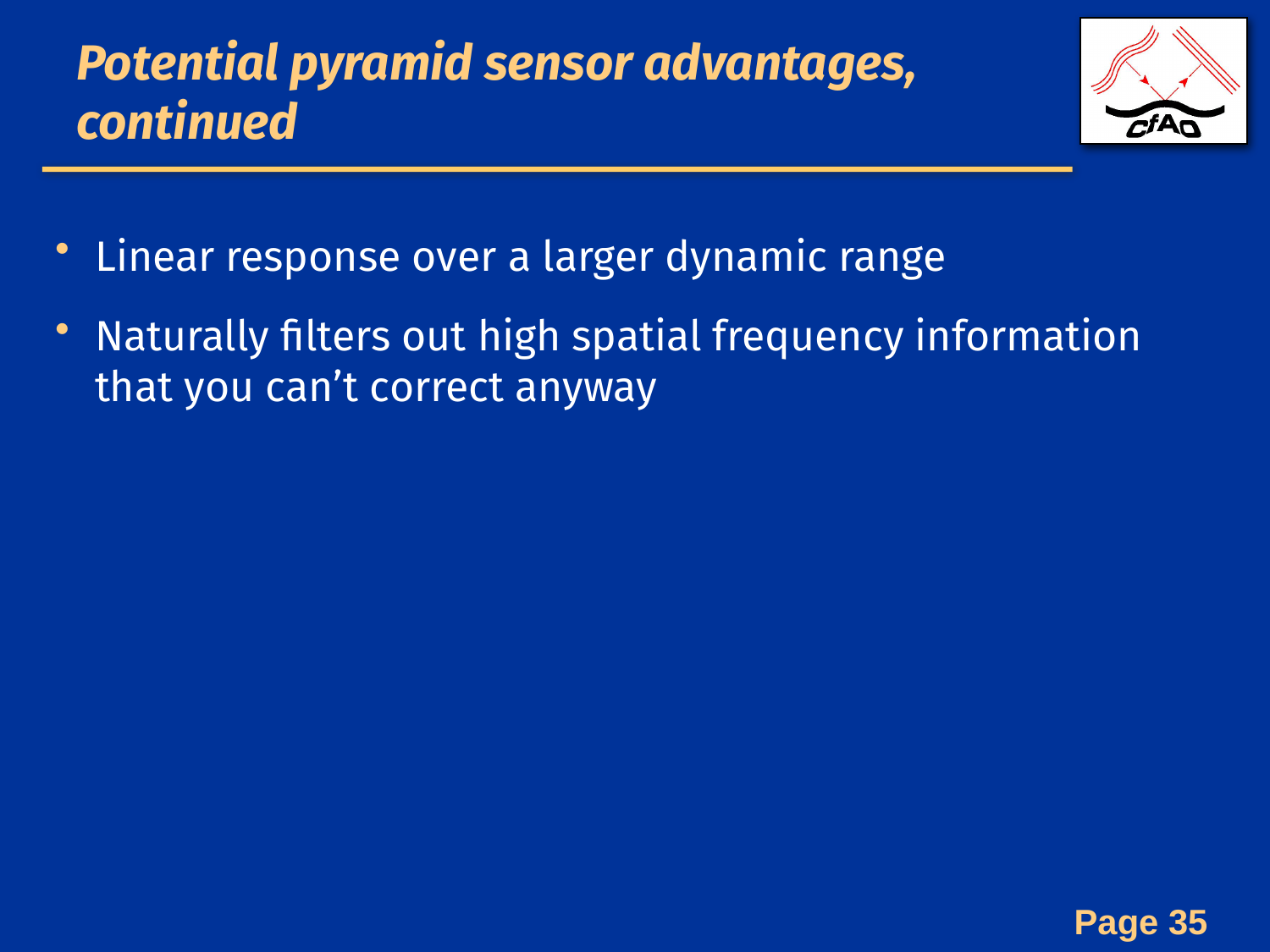

# Potential pyramid sensor advantages, continued
Linear response over a larger dynamic range
Naturally filters out high spatial frequency information that you can’t correct anyway